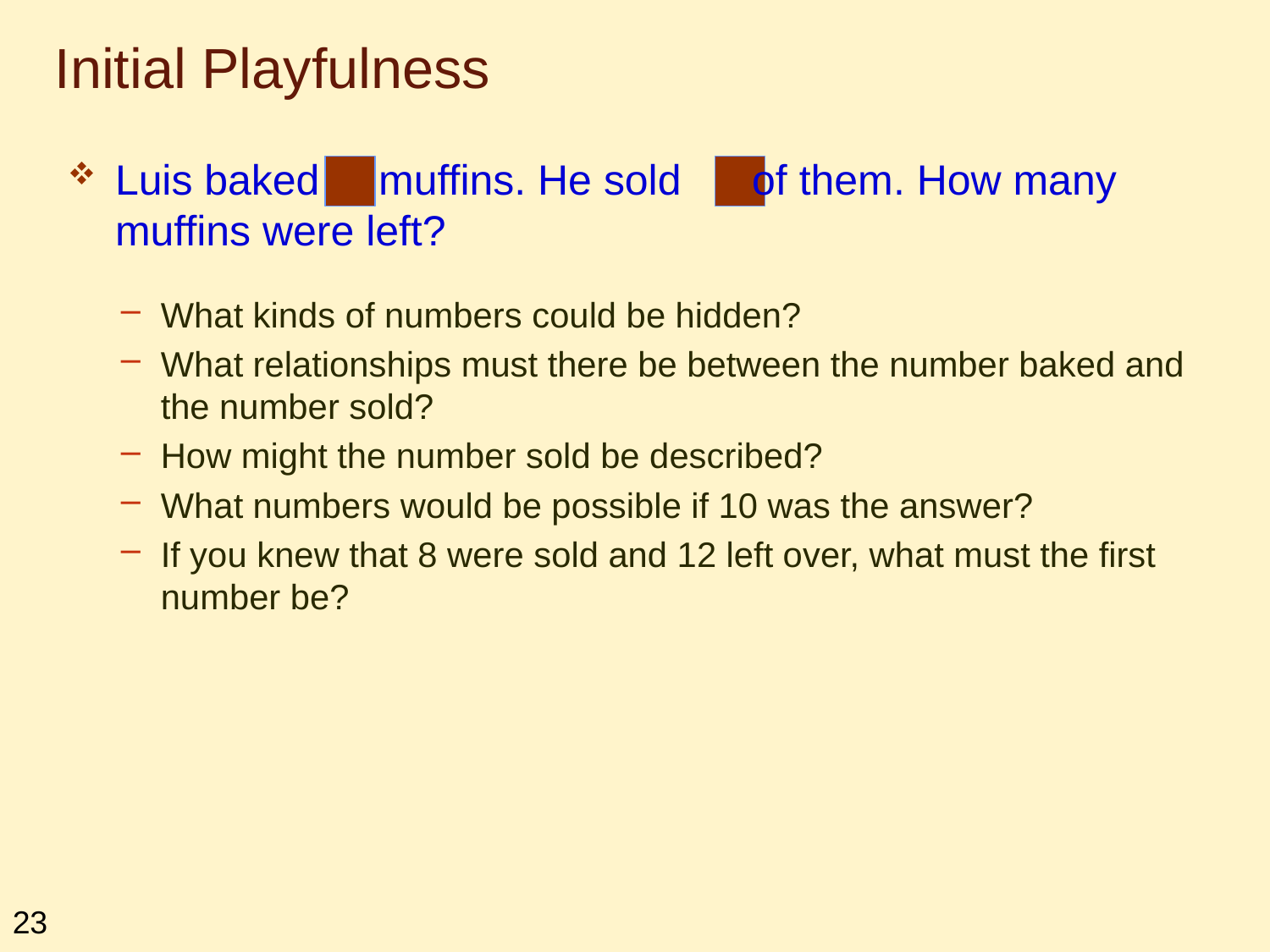

# Initial Playfulness
Luis baked     muffins. He sold      of them. How many muffins were left?

What kinds of numbers could be hidden?
What relationships must there be between the number baked and the number sold?
How might the number sold be described?
What numbers would be possible if 10 was the answer?
If you knew that 8 were sold and 12 left over, what must the first number be?